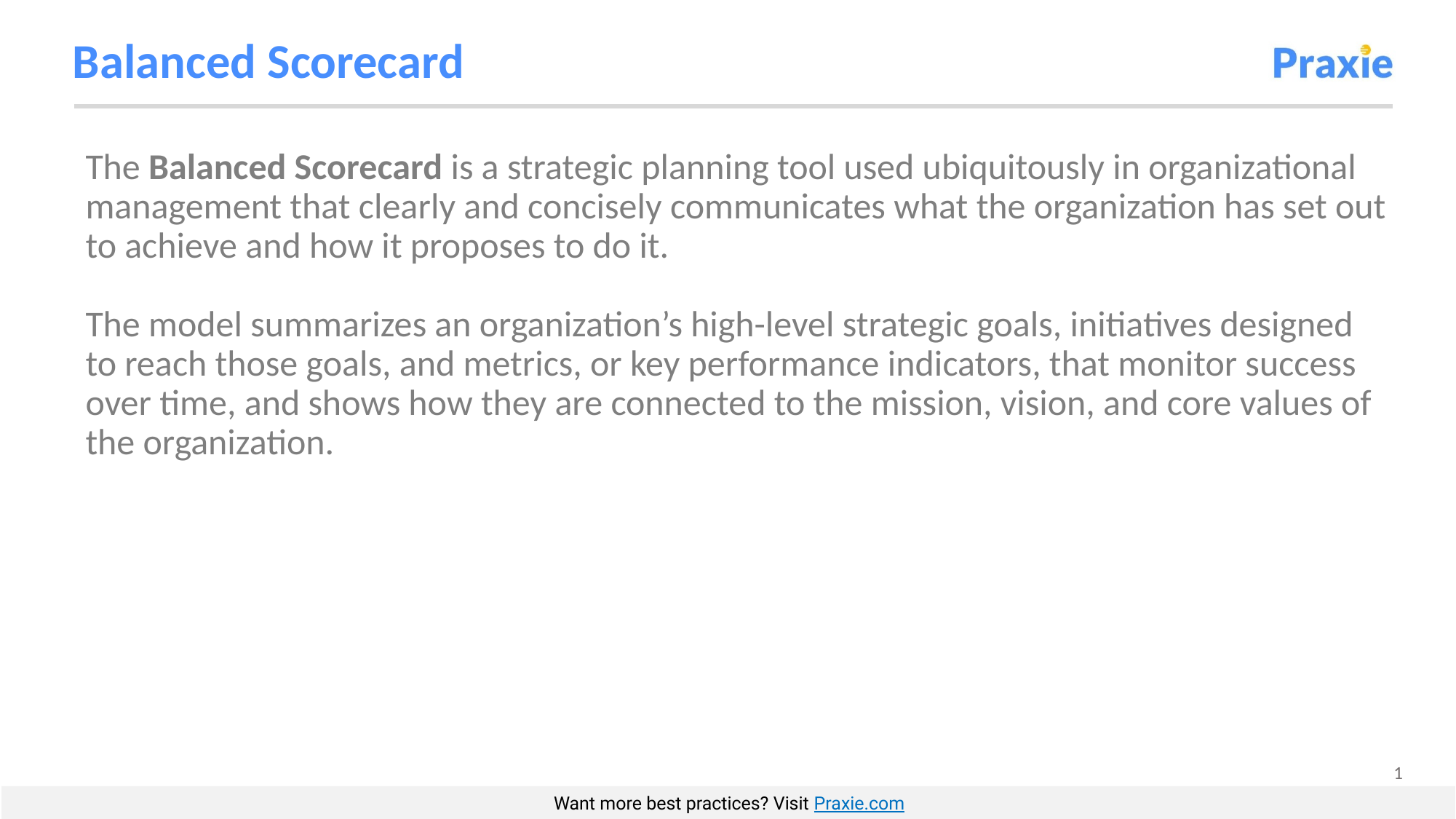

# Balanced Scorecard
The Balanced Scorecard is a strategic planning tool used ubiquitously in organizational management that clearly and concisely communicates what the organization has set out to achieve and how it proposes to do it.

The model summarizes an organization’s high-level strategic goals, initiatives designed to reach those goals, and metrics, or key performance indicators, that monitor success over time, and shows how they are connected to the mission, vision, and core values of the organization.

Want more best practices? Visit Praxie.com